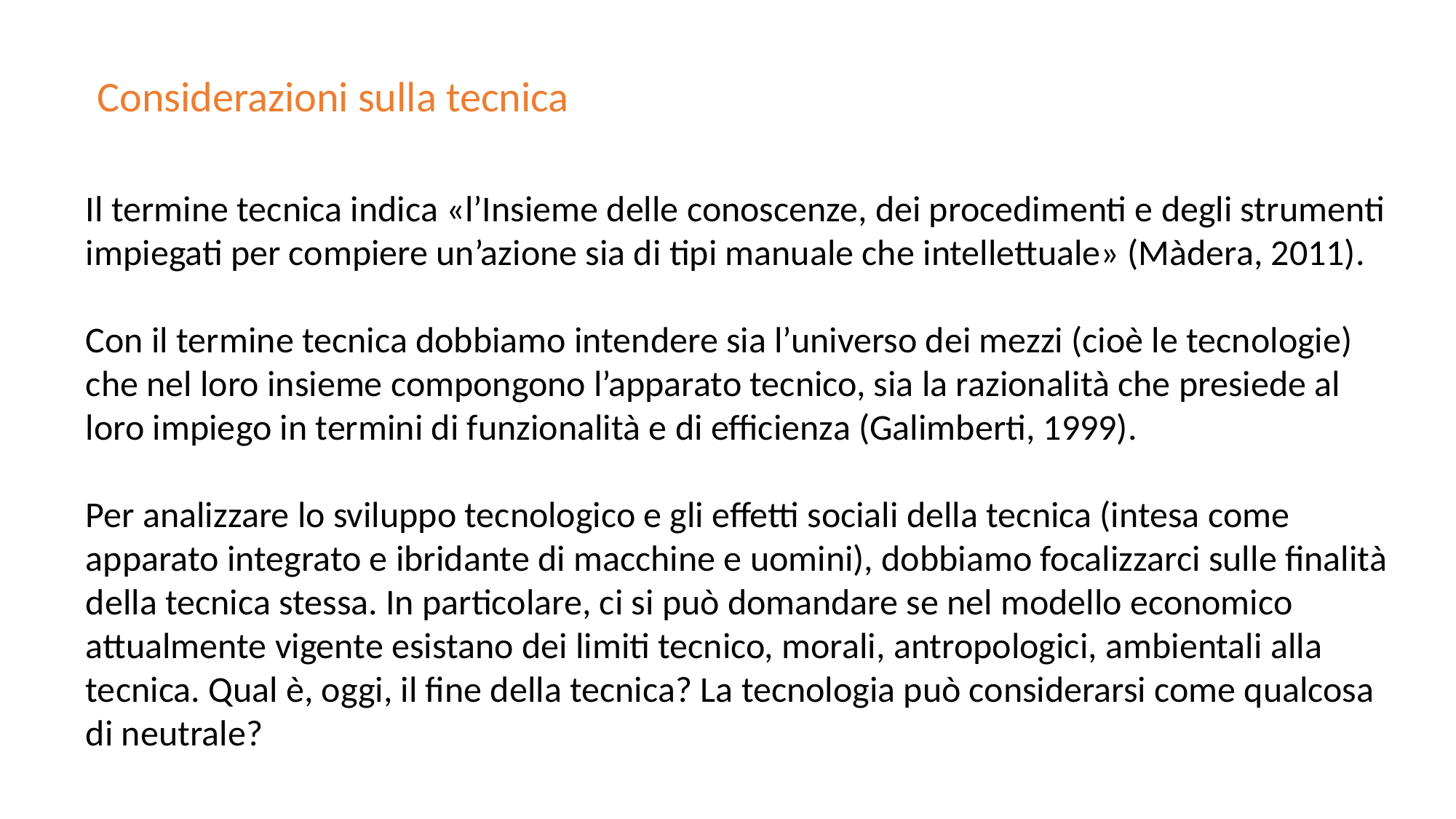

Considerazioni sulla tecnica
Il termine tecnica indica «l’Insieme delle conoscenze, dei procedimenti e degli strumenti impiegati per compiere un’azione sia di tipi manuale che intellettuale» (Màdera, 2011).

Con il termine tecnica dobbiamo intendere sia l’universo dei mezzi (cioè le tecnologie) che nel loro insieme compongono l’apparato tecnico, sia la razionalità che presiede al loro impiego in termini di funzionalità e di efficienza (Galimberti, 1999).

Per analizzare lo sviluppo tecnologico e gli effetti sociali della tecnica (intesa come apparato integrato e ibridante di macchine e uomini), dobbiamo focalizzarci sulle finalità della tecnica stessa. In particolare, ci si può domandare se nel modello economico attualmente vigente esistano dei limiti tecnico, morali, antropologici, ambientali alla tecnica. Qual è, oggi, il fine della tecnica? La tecnologia può considerarsi come qualcosa di neutrale?